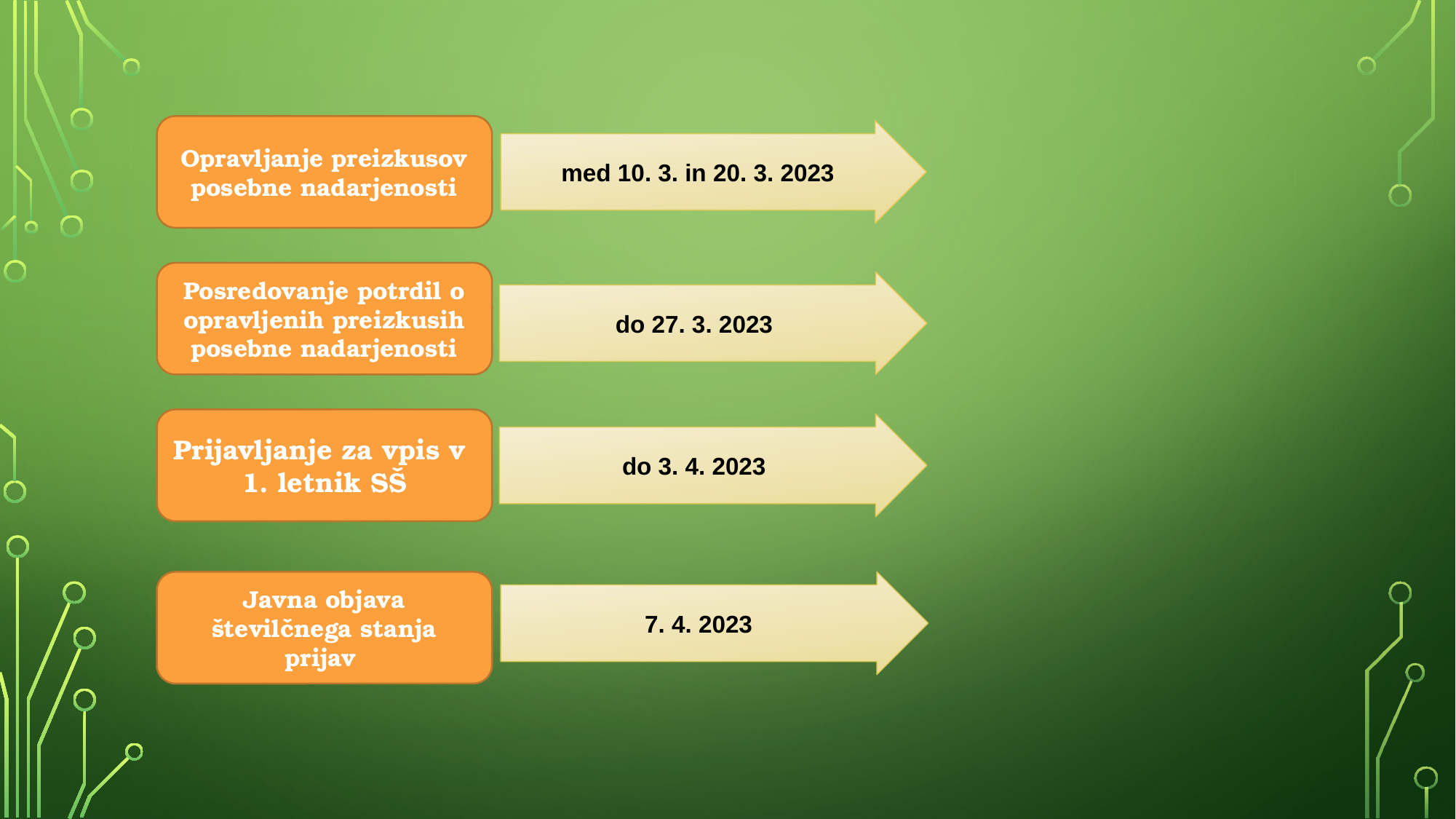

Opravljanje preizkusov posebne nadarjenosti
 med 10. 3. in 20. 3. 2023
Posredovanje potrdil o opravljenih preizkusih posebne nadarjenosti
do 27. 3. 2023
Prijavljanje za vpis v
1. letnik SŠ
do 3. 4. 2023
Javna objava številčnega stanja prijav
 7. 4. 2023